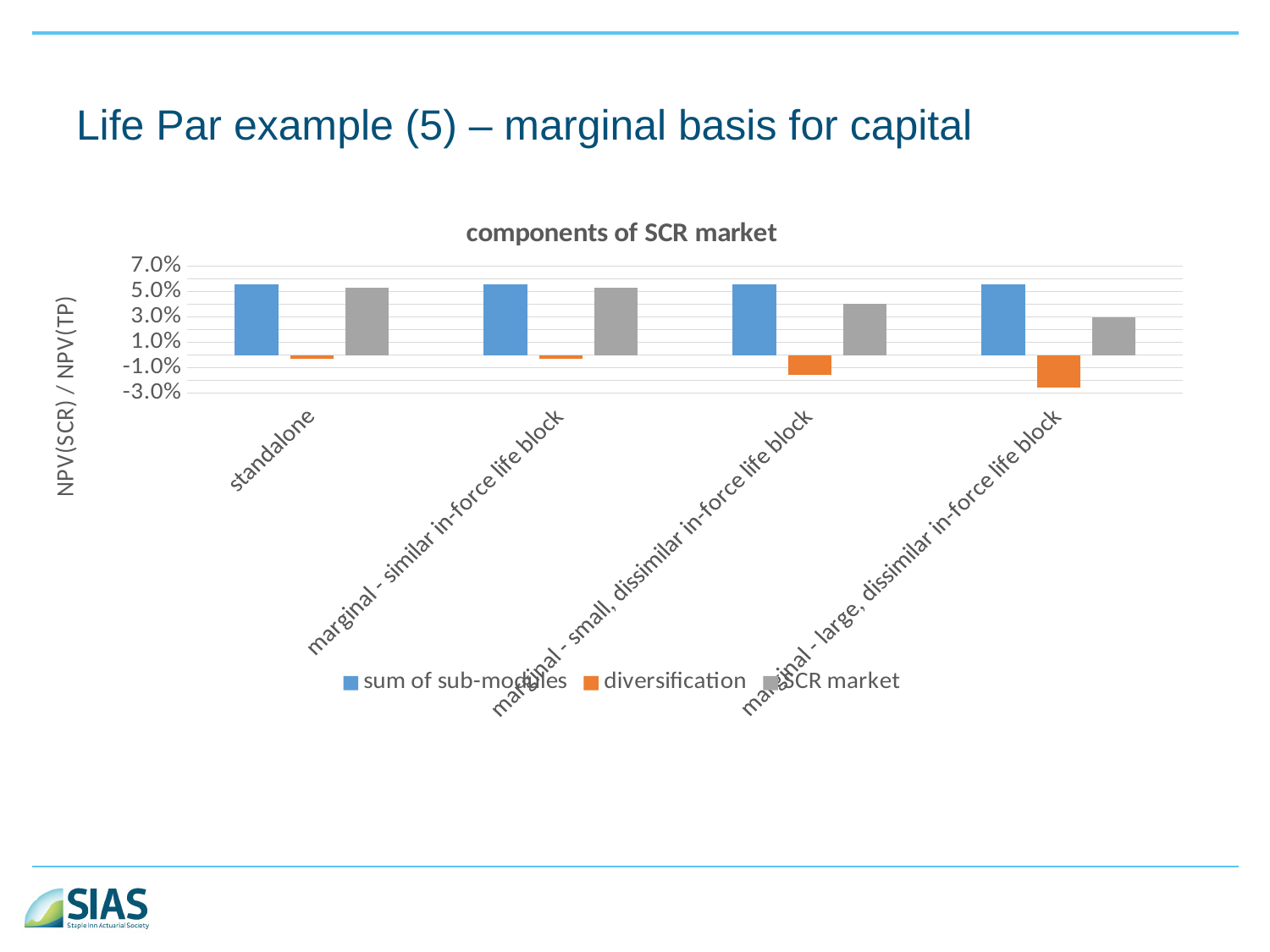

# Life Par example (5) – marginal basis for capital

### Chart: components of SCR market

| Category | sum of sub-modules | diversification | SCR market |
|---|---|---|---|
| standalone | 0.05580769167857001 | -0.0029648332466621907 | 0.05284285843190782 |
| marginal - similar in-force life block | 0.055807695877536735 | -0.003008904016168247 | 0.05279879186136849 |
| marginal - small, dissimilar in-force life block | 0.055802596473434274 | -0.01565265374572397 | 0.0401499427277103 |
| marginal - large, dissimilar in-force life block | 0.055801163554711736 | -0.025878230313885708 | 0.029922933240826028 |